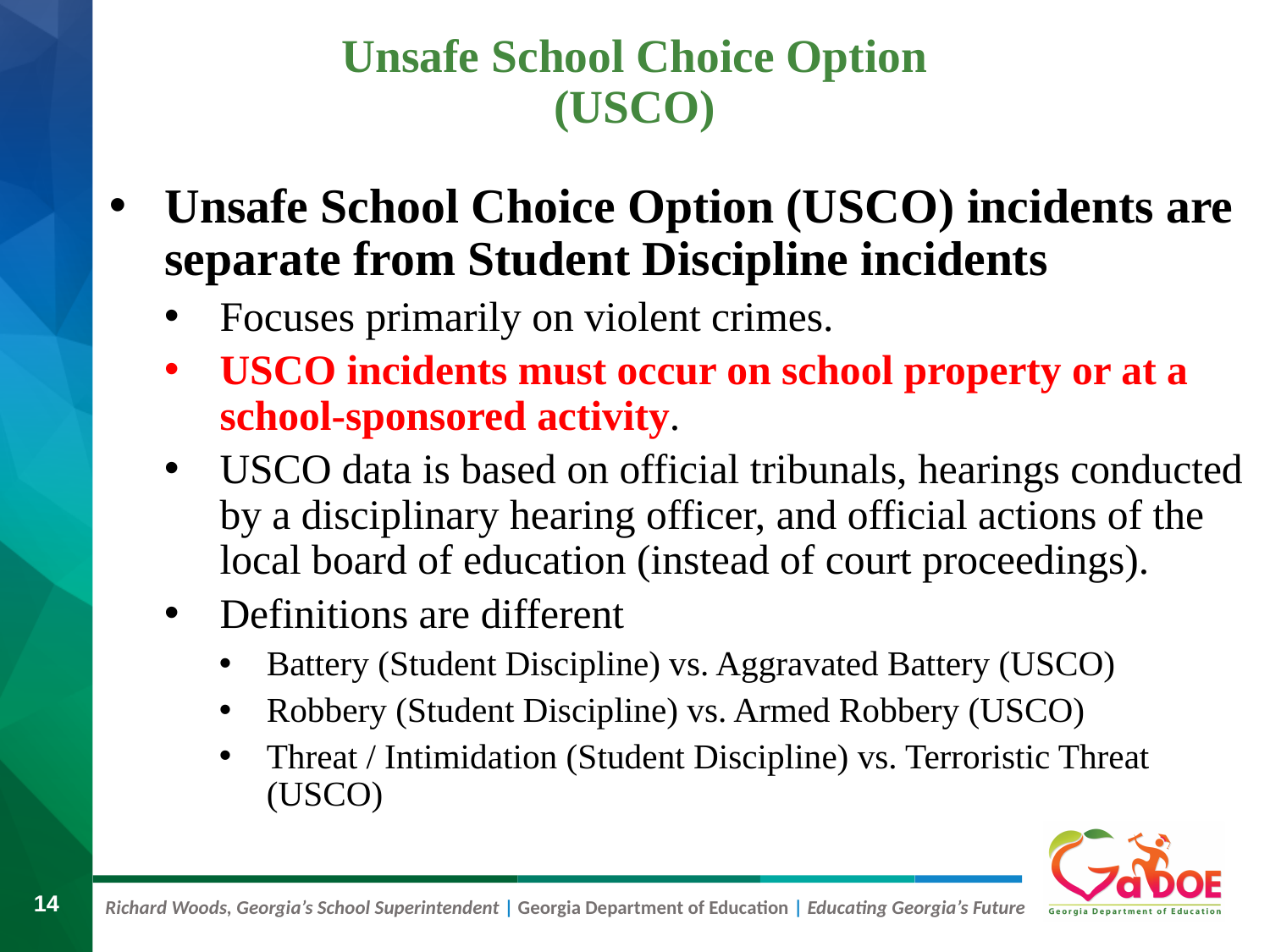

Unsafe School Choice Option
(USCO)
Unsafe School Choice Option (USCO) incidents are separate from Student Discipline incidents
Focuses primarily on violent crimes.
USCO incidents must occur on school property or at a school-sponsored activity.
USCO data is based on official tribunals, hearings conducted by a disciplinary hearing officer, and official actions of the local board of education (instead of court proceedings).
Definitions are different
Battery (Student Discipline) vs. Aggravated Battery (USCO)
Robbery (Student Discipline) vs. Armed Robbery (USCO)
Threat / Intimidation (Student Discipline) vs. Terroristic Threat (USCO)